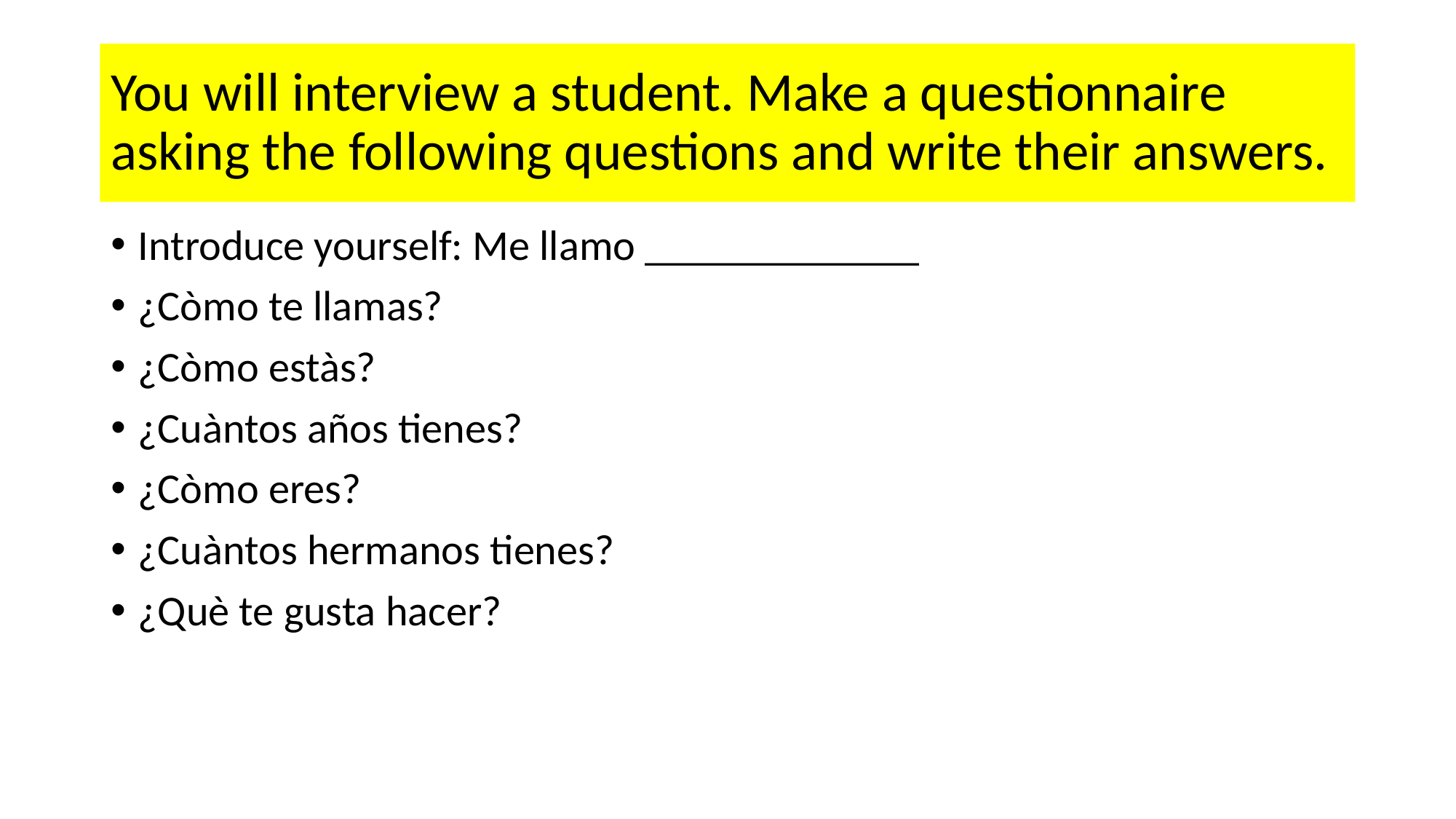

# You will interview a student. Make a questionnaire asking the following questions and write their answers.
Introduce yourself: Me llamo _____________
¿Còmo te llamas?
¿Còmo estàs?
¿Cuàntos años tienes?
¿Còmo eres?
¿Cuàntos hermanos tienes?
¿Què te gusta hacer?